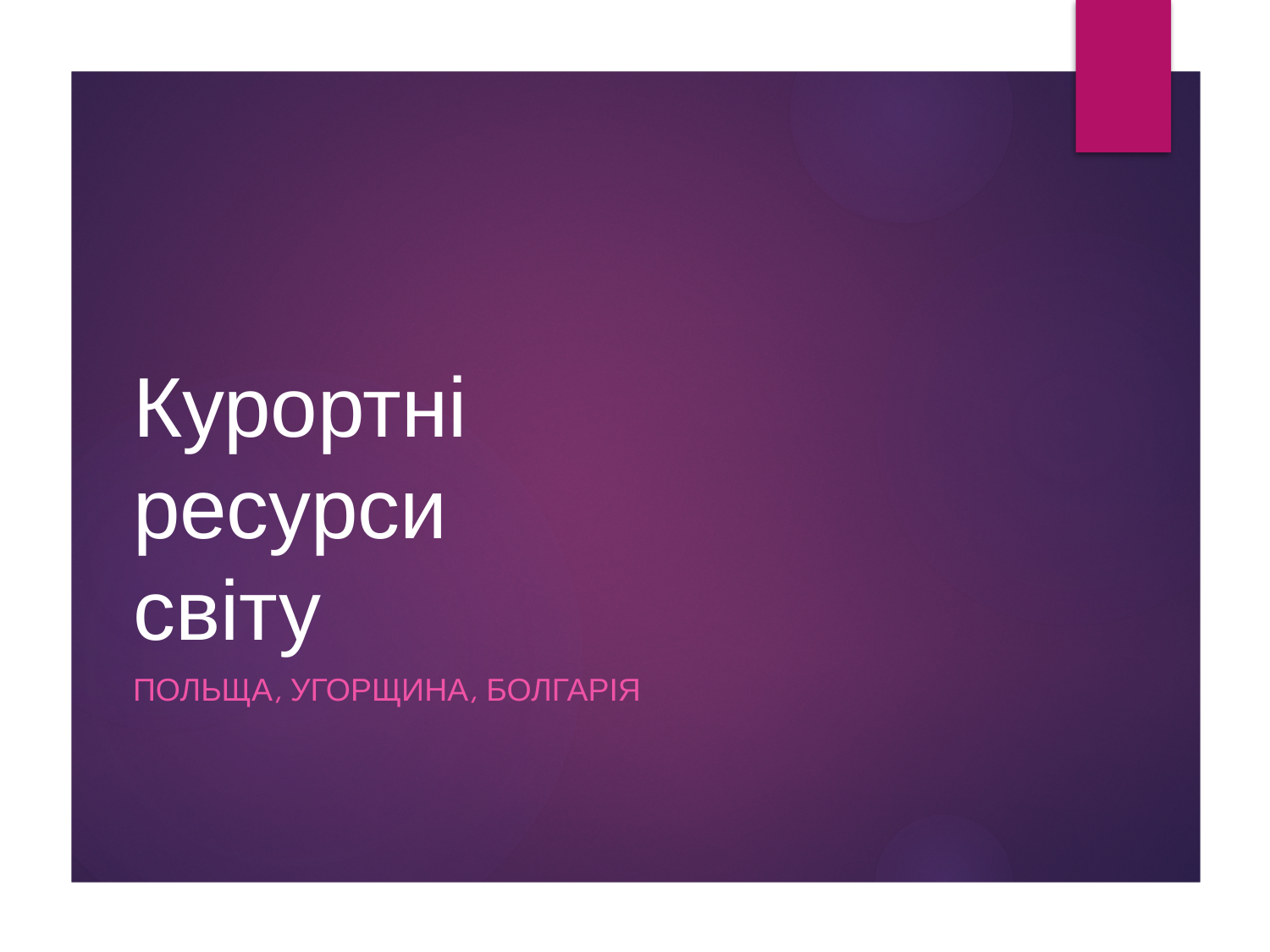

# Курортні ресурси світу
Польща, угорщина, Болгарія